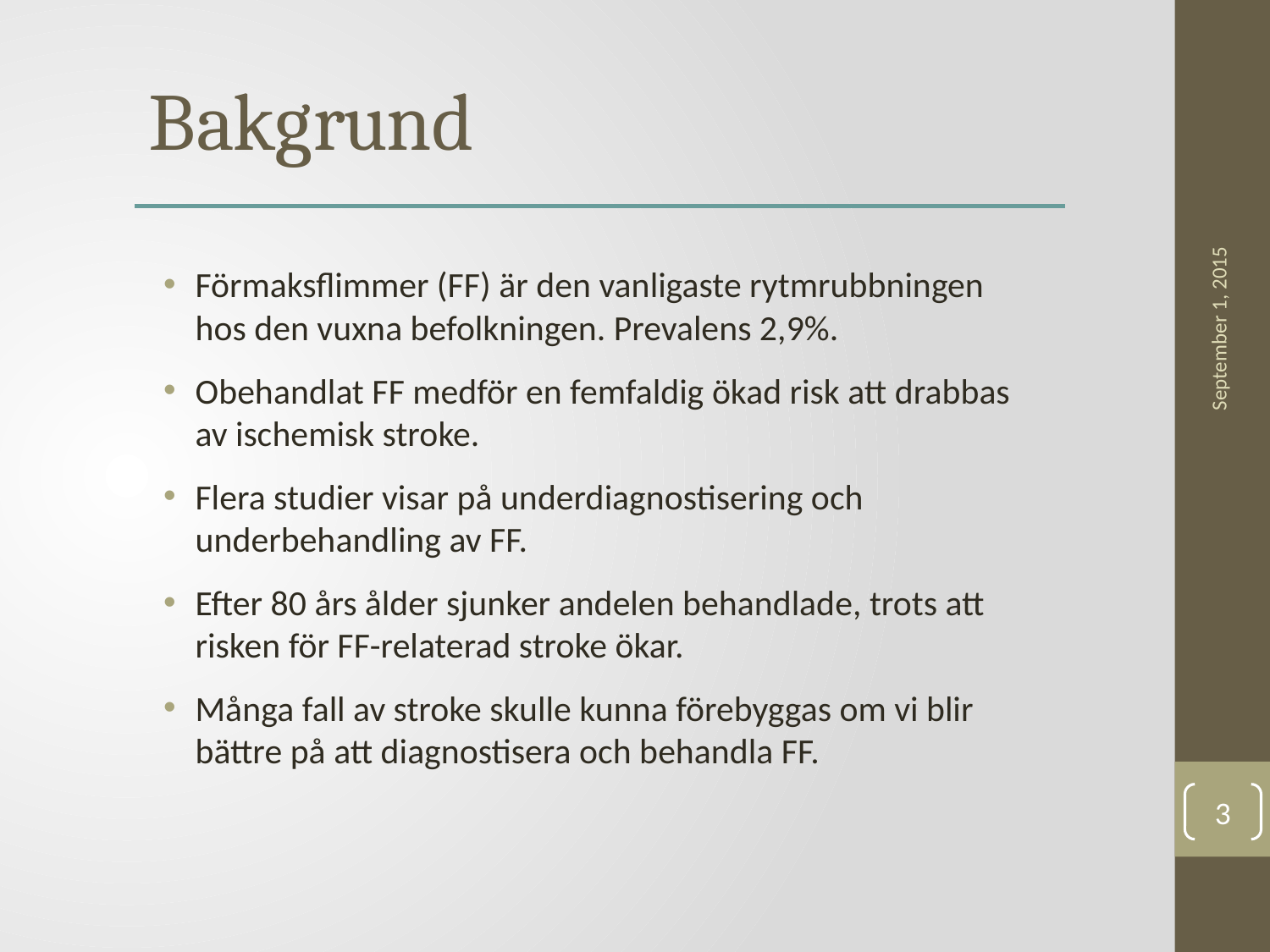

# Bakgrund
September 1, 2015
Förmaksflimmer (FF) är den vanligaste rytmrubbningen
hos den vuxna befolkningen. Prevalens 2,9%.
Obehandlat FF medför en femfaldig ökad risk att drabbas
av ischemisk stroke.
Flera studier visar på underdiagnostisering och underbehandling av FF.
Efter 80 års ålder sjunker andelen behandlade, trots att
risken för FF-relaterad stroke ökar.
Många fall av stroke skulle kunna förebyggas om vi blir
bättre på att diagnostisera och behandla FF.
3